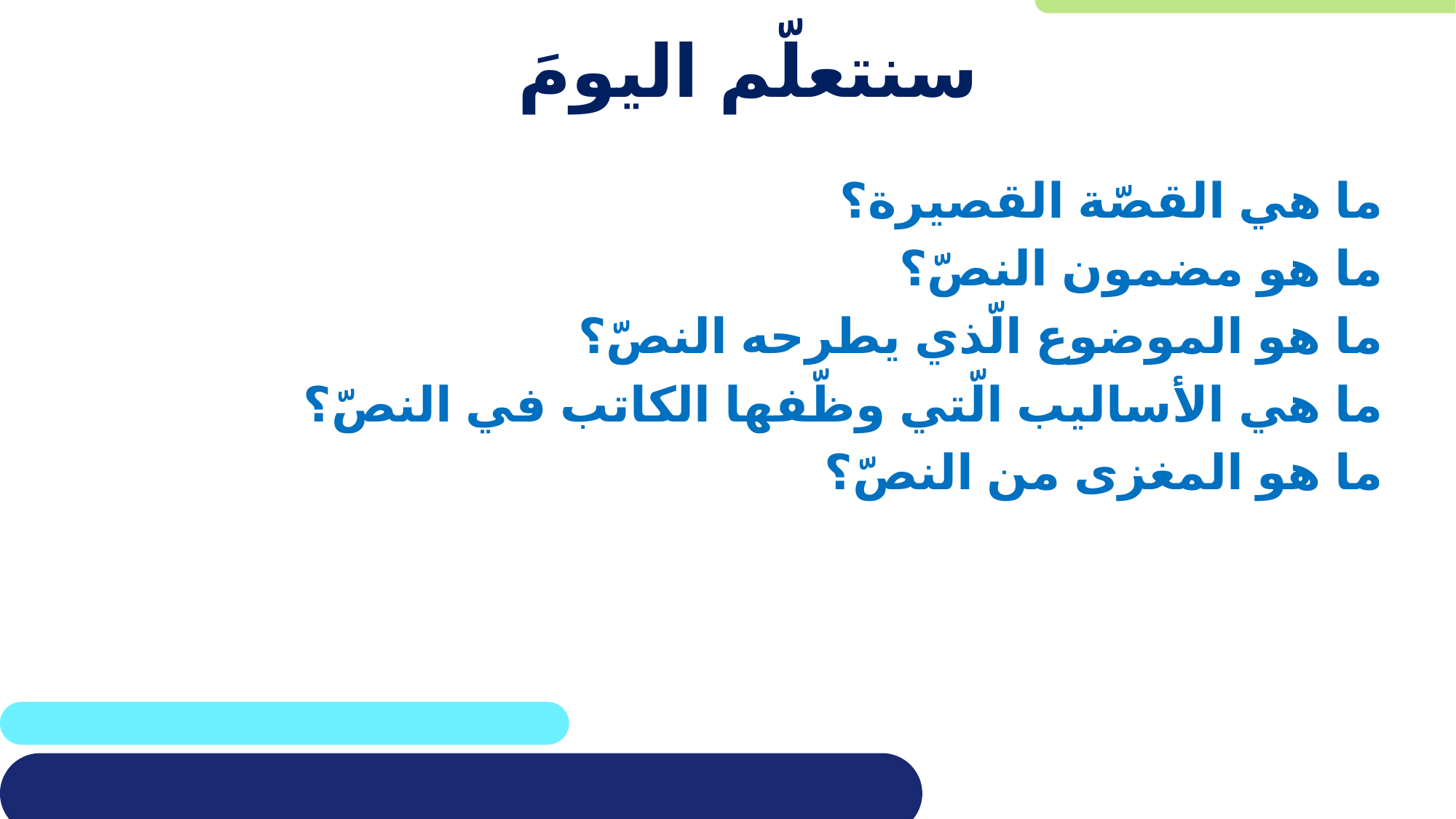

# سنتعلّم اليومَ
ما هي القصّة القصيرة؟
ما هو مضمون النصّ؟
ما هو الموضوع الّذي يطرحه النصّ؟
ما هي الأساليب الّتي وظّفها الكاتب في النصّ؟
ما هو المغزى من النصّ؟